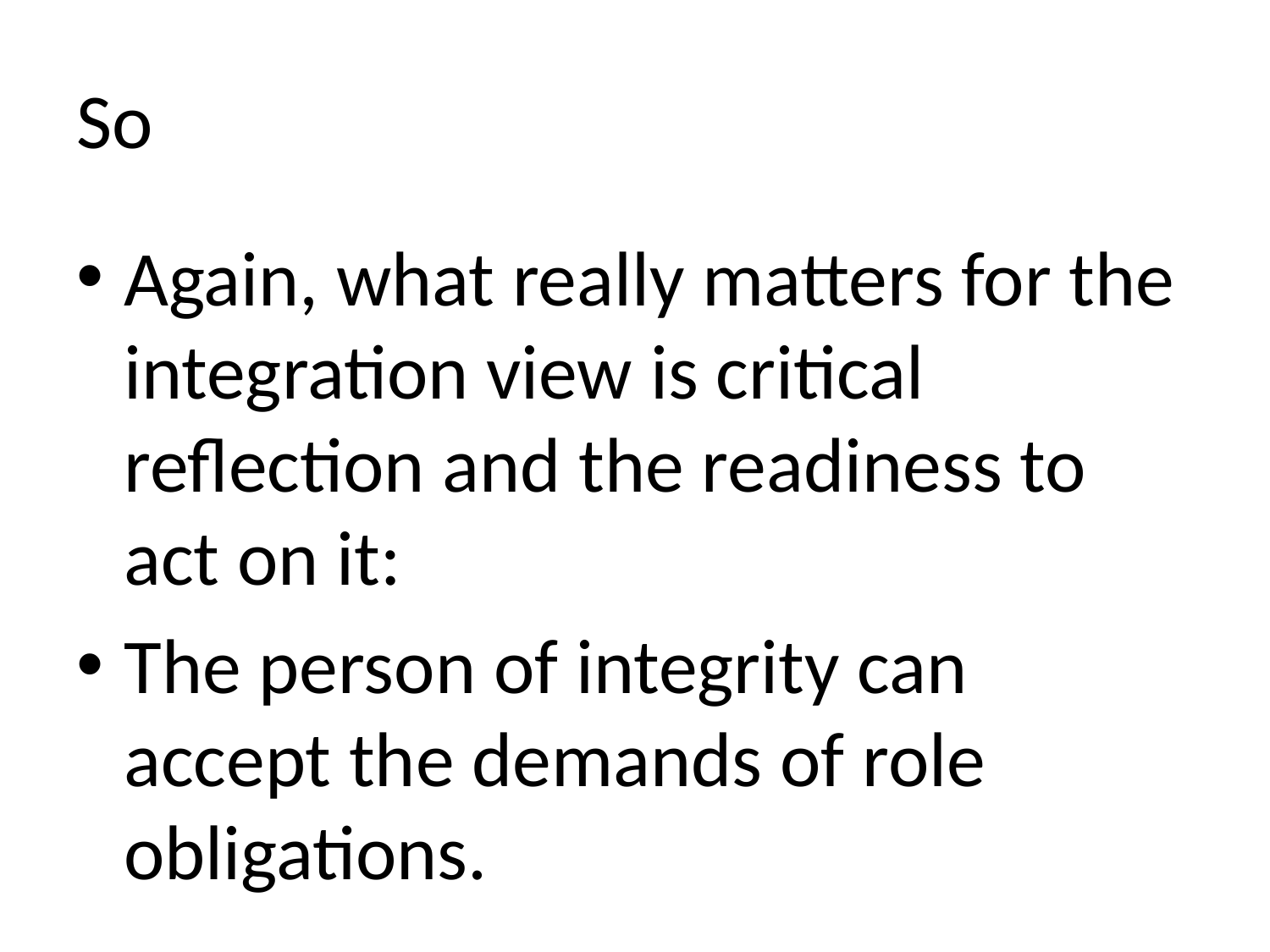

# So
Again, what really matters for the integration view is critical reflection and the readiness to act on it:
The person of integrity can accept the demands of role obligations.